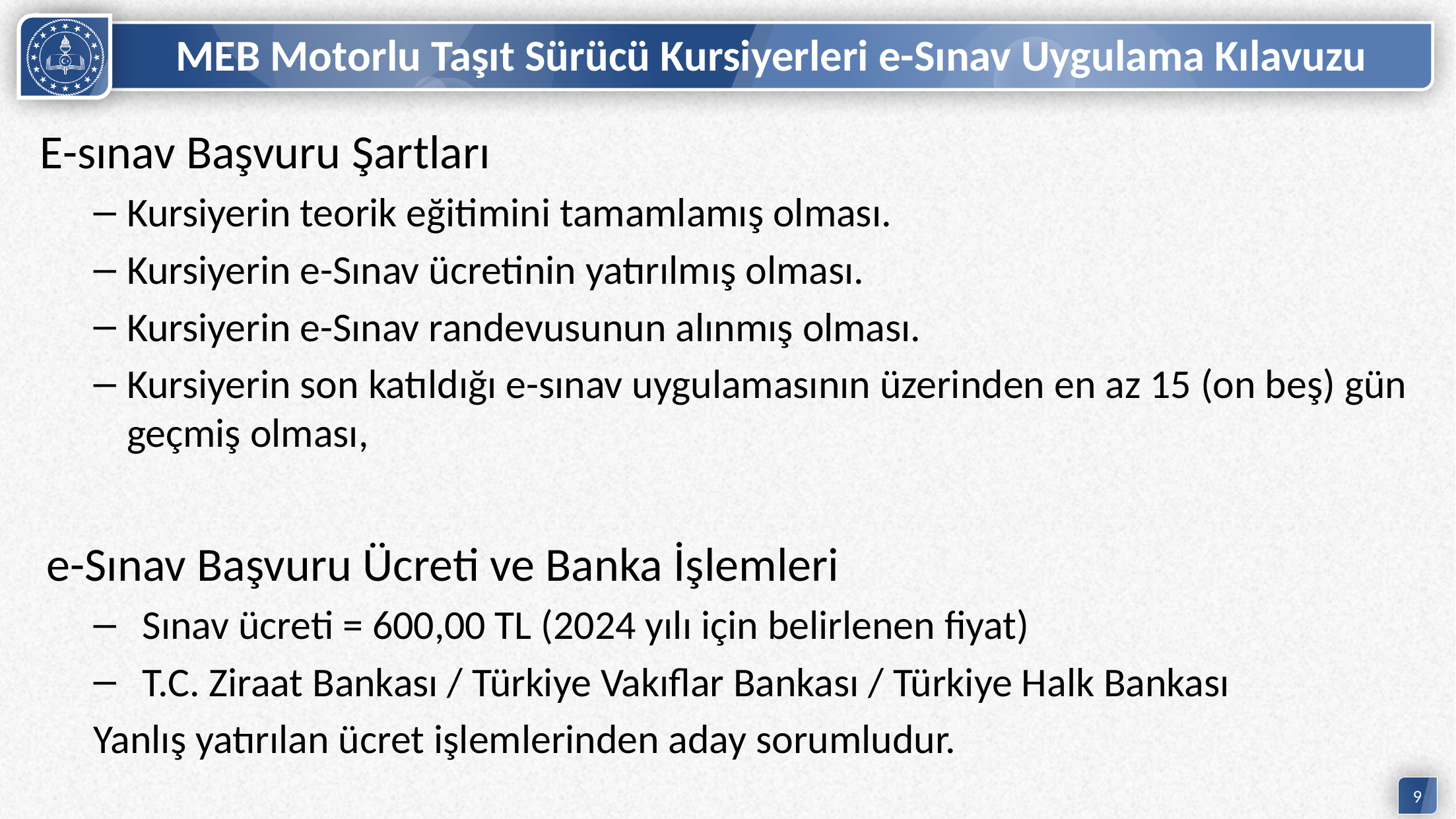

# MEB Motorlu Taşıt Sürücü Kursiyerleri e-Sınav Uygulama Kılavuzu
E-sınav Başvuru Şartları
Kursiyerin teorik eğitimini tamamlamış olması.
Kursiyerin e-Sınav ücretinin yatırılmış olması.
Kursiyerin e-Sınav randevusunun alınmış olması.
Kursiyerin son katıldığı e-sınav uygulamasının üzerinden en az 15 (on beş) gün geçmiş olması,

e-Sınav Başvuru Ücreti ve Banka İşlemleri
Sınav ücreti = 600,00 TL (2024 yılı için belirlenen fiyat)
T.C. Ziraat Bankası / Türkiye Vakıflar Bankası / Türkiye Halk Bankası
Yanlış yatırılan ücret işlemlerinden aday sorumludur.
9